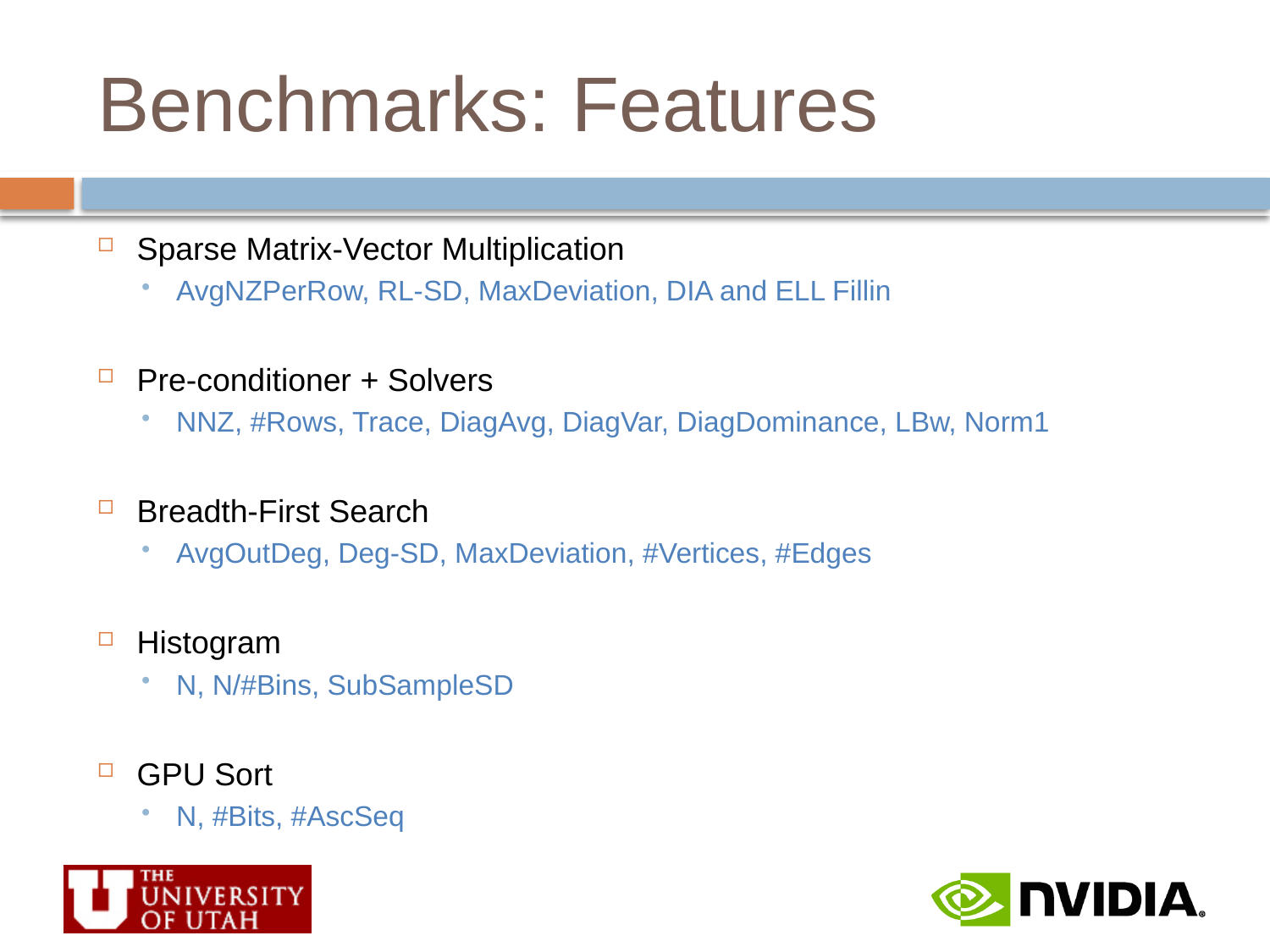

# Benchmarks: Features
Sparse Matrix-Vector Multiplication
AvgNZPerRow, RL-SD, MaxDeviation, DIA and ELL Fillin

Pre-conditioner + Solvers
NNZ, #Rows, Trace, DiagAvg, DiagVar, DiagDominance, LBw, Norm1

Breadth-First Search
AvgOutDeg, Deg-SD, MaxDeviation, #Vertices, #Edges

Histogram
N, N/#Bins, SubSampleSD

GPU Sort
N, #Bits, #AscSeq